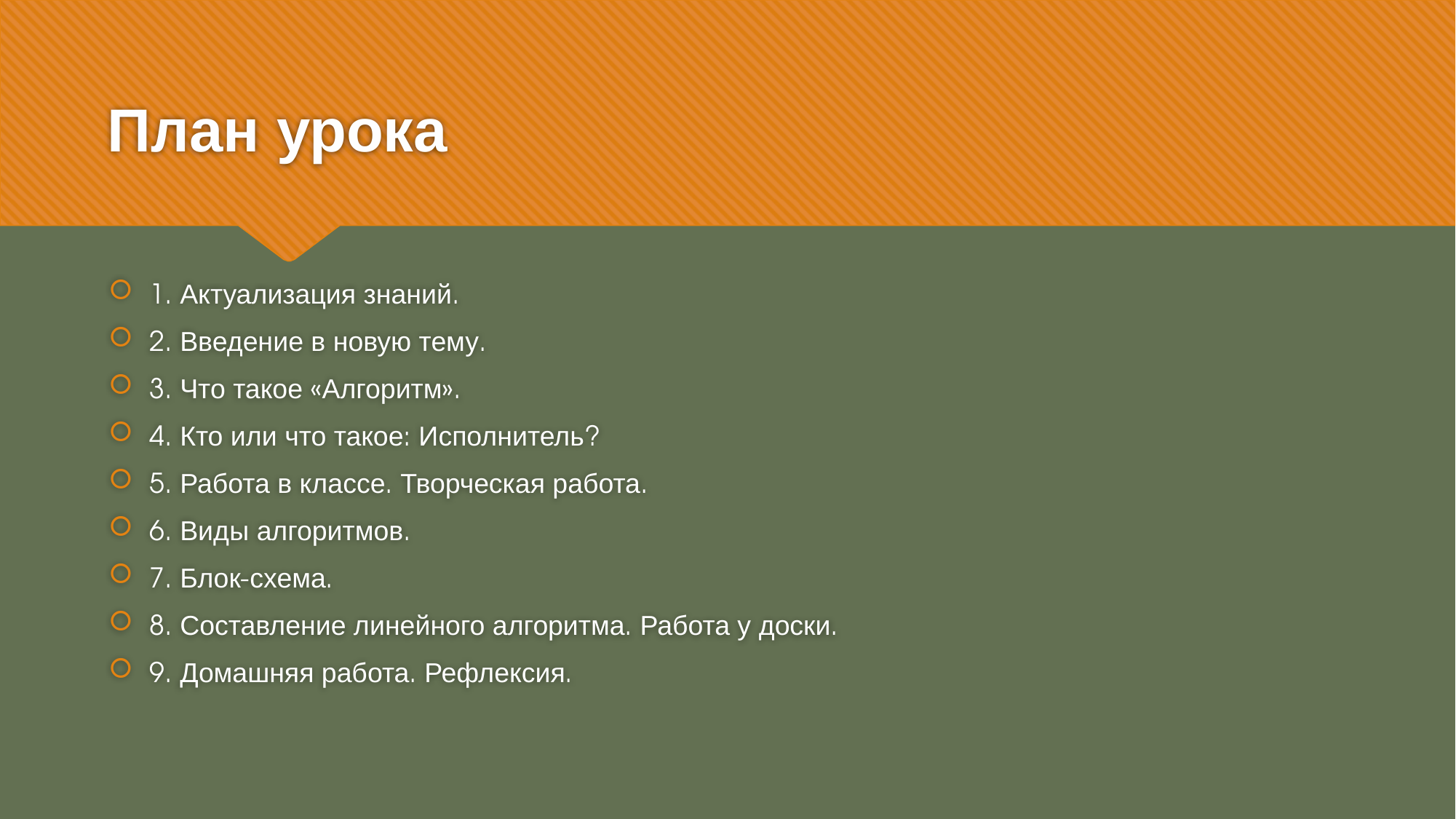

# План урока
1. Актуализация знаний.
2. Введение в новую тему.
3. Что такое «Алгоритм».
4. Кто или что такое: Исполнитель?
5. Работа в классе. Творческая работа.
6. Виды алгоритмов.
7. Блок-схема.
8. Составление линейного алгоритма. Работа у доски.
9. Домашняя работа. Рефлексия.